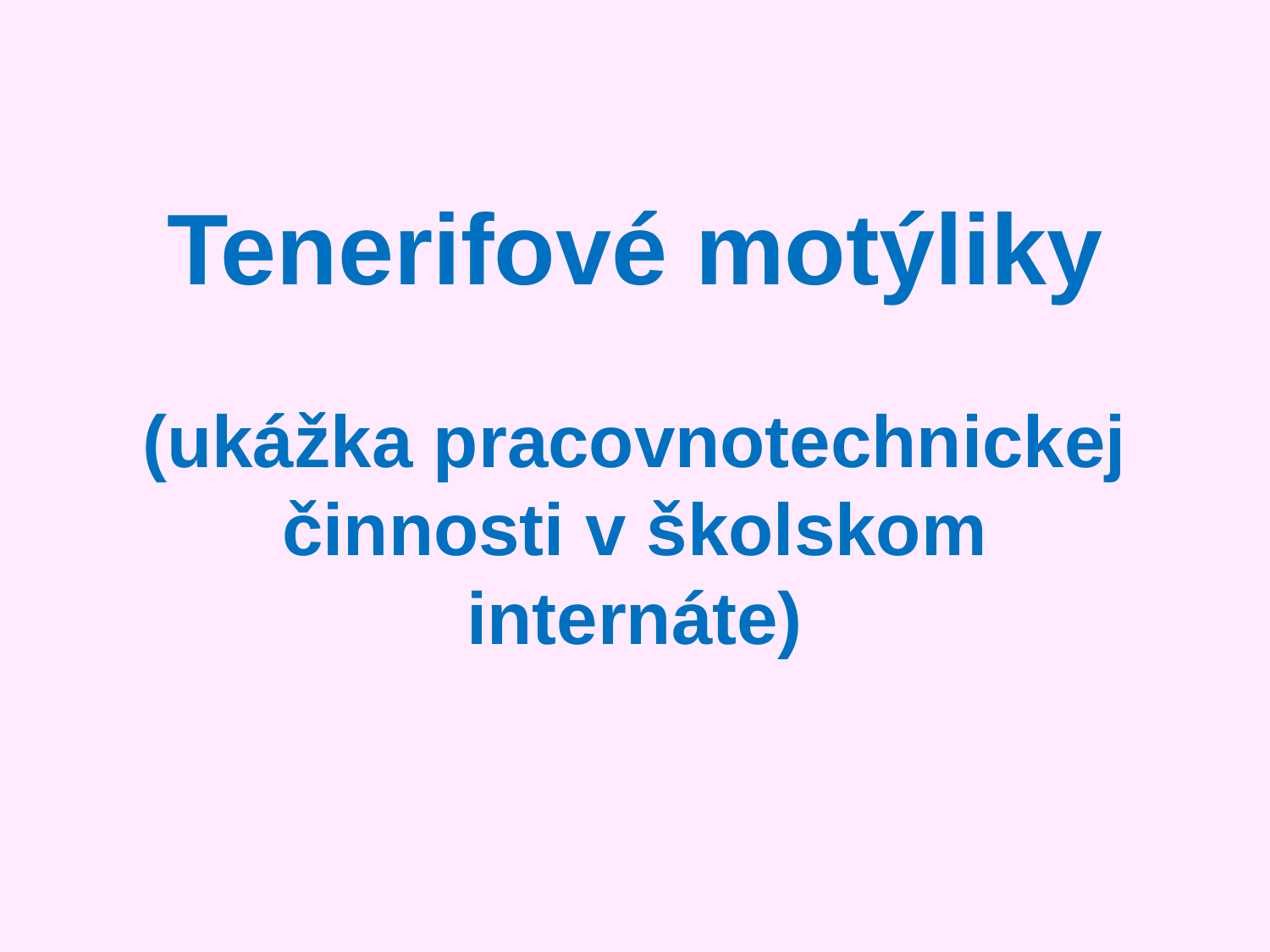

# Tenerifové motýliky (ukážka pracovnotechnickej činnosti v školskom internáte)